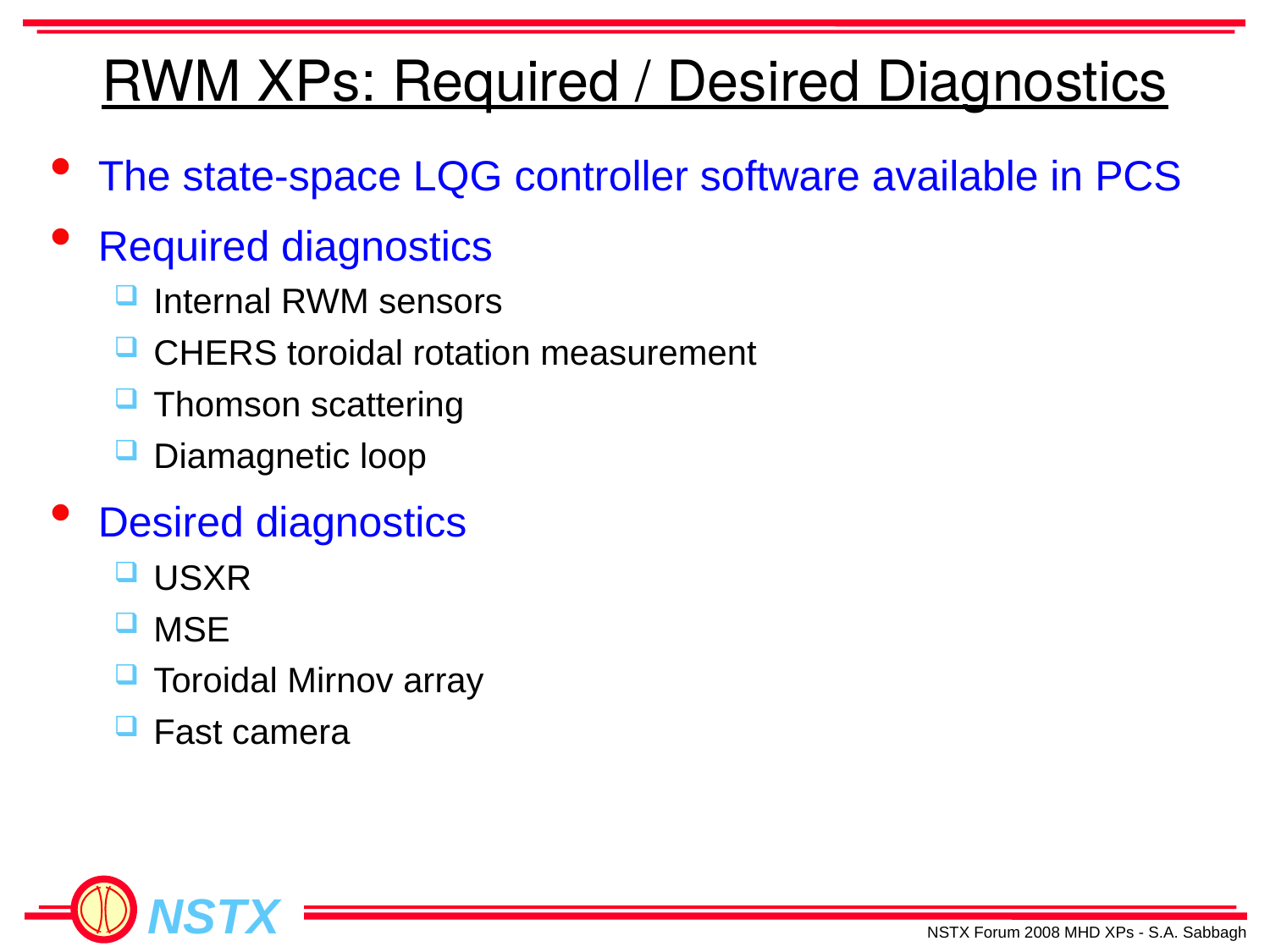

# RWM XPs: Required / Desired Diagnostics
The state-space LQG controller software available in PCS
Required diagnostics
Internal RWM sensors
CHERS toroidal rotation measurement
Thomson scattering
Diamagnetic loop
Desired diagnostics
USXR
MSE
Toroidal Mirnov array
Fast camera